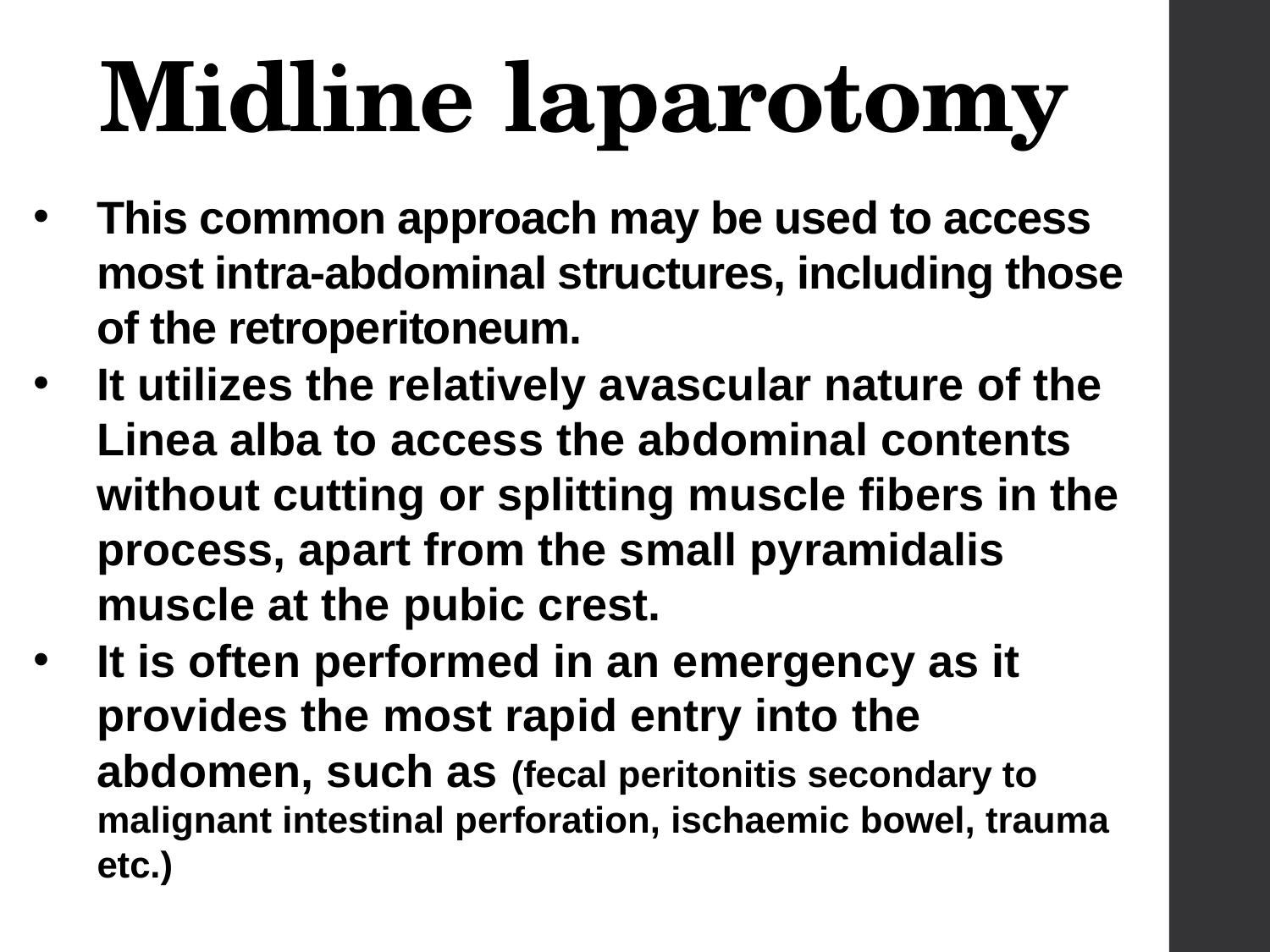

Midline laparotomy
This common approach may be used to access most intra-abdominal structures, including those of the retroperitoneum.
It utilizes the relatively avascular nature of the Linea alba to access the abdominal contents without cutting or splitting muscle fibers in the process, apart from the small pyramidalis muscle at the pubic crest.
It is often performed in an emergency as it provides the most rapid entry into the abdomen, such as (fecal peritonitis secondary to malignant intestinal perforation, ischaemic bowel, trauma etc.)